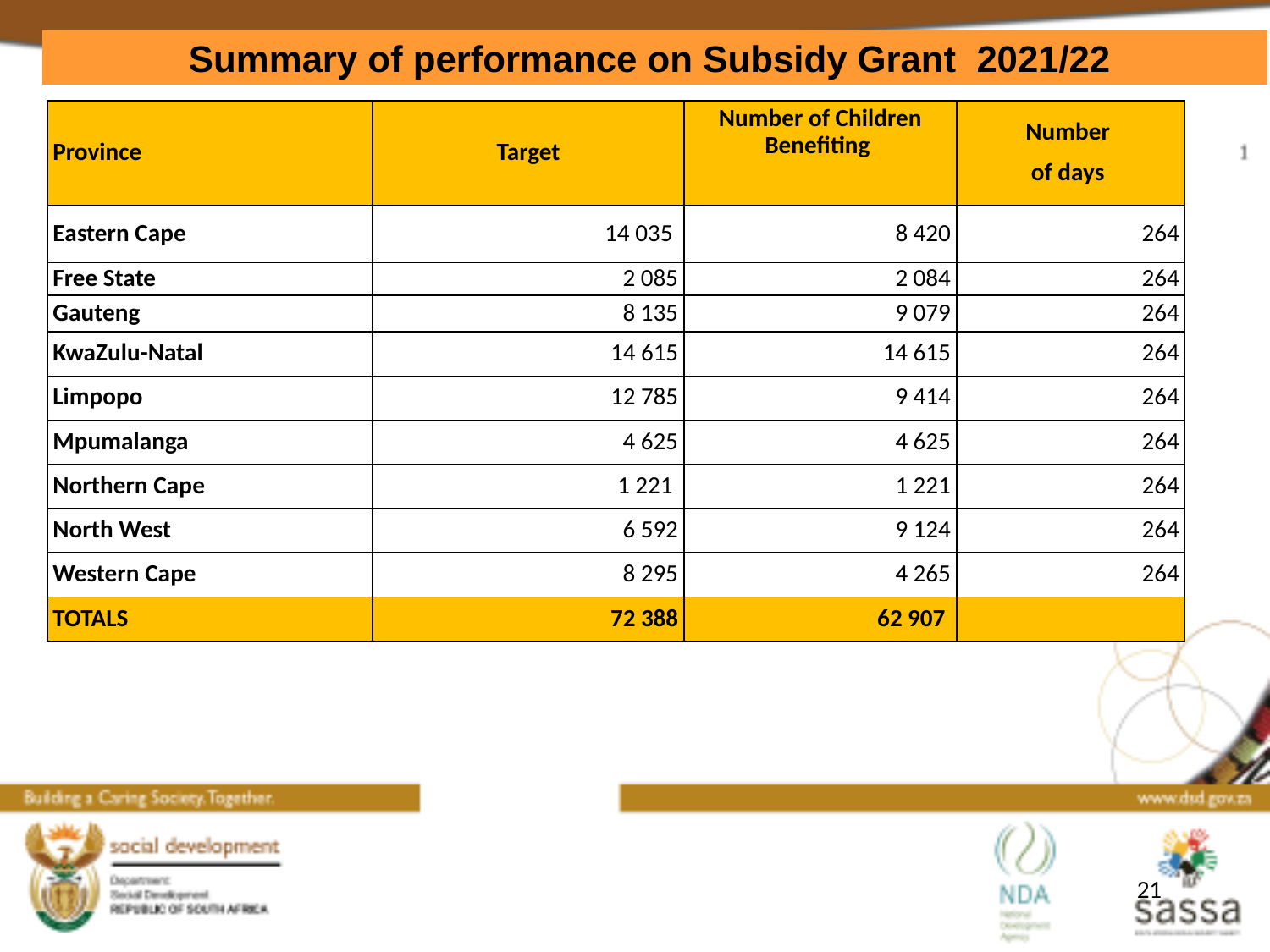

# Summary of performance on Subsidy Grant  2021/22
| Province | Target | Number of Children Benefiting | Number of days |
| --- | --- | --- | --- |
| Eastern Cape | 14 035 | 8 420 | 264 |
| Free State | 2 085 | 2 084 | 264 |
| Gauteng | 8 135 | 9 079 | 264 |
| KwaZulu-Natal | 14 615 | 14 615 | 264 |
| Limpopo | 12 785 | 9 414 | 264 |
| Mpumalanga | 4 625 | 4 625 | 264 |
| Northern Cape | 1 221 | 1 221 | 264 |
| North West | 6 592 | 9 124 | 264 |
| Western Cape | 8 295 | 4 265 | 264 |
| TOTALS | 72 388 | 62 907 |  |
21